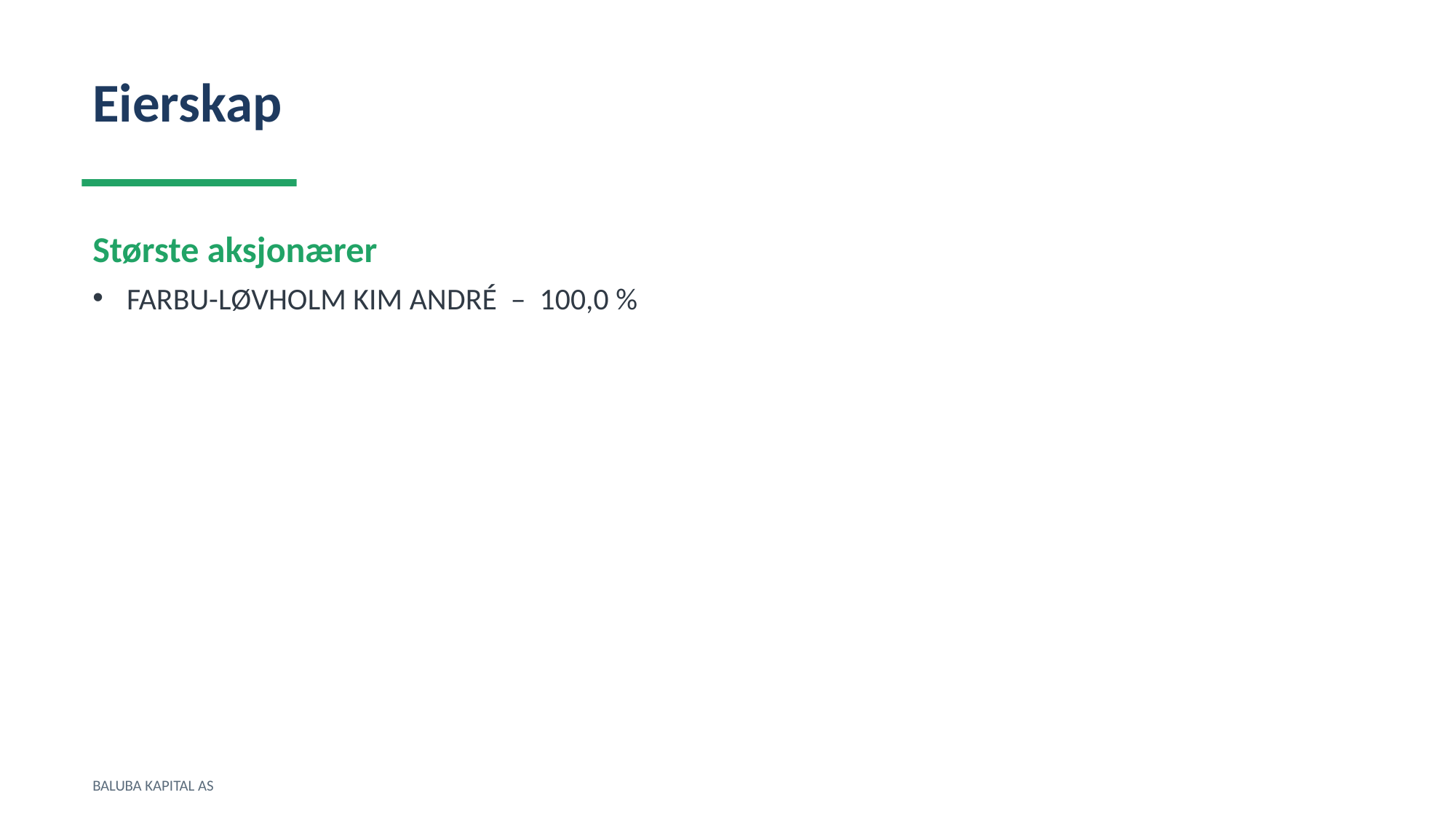

Eierskap

Største aksjonærer
FARBU-LØVHOLM KIM ANDRÉ  –  100,0 %
BALUBA KAPITAL AS